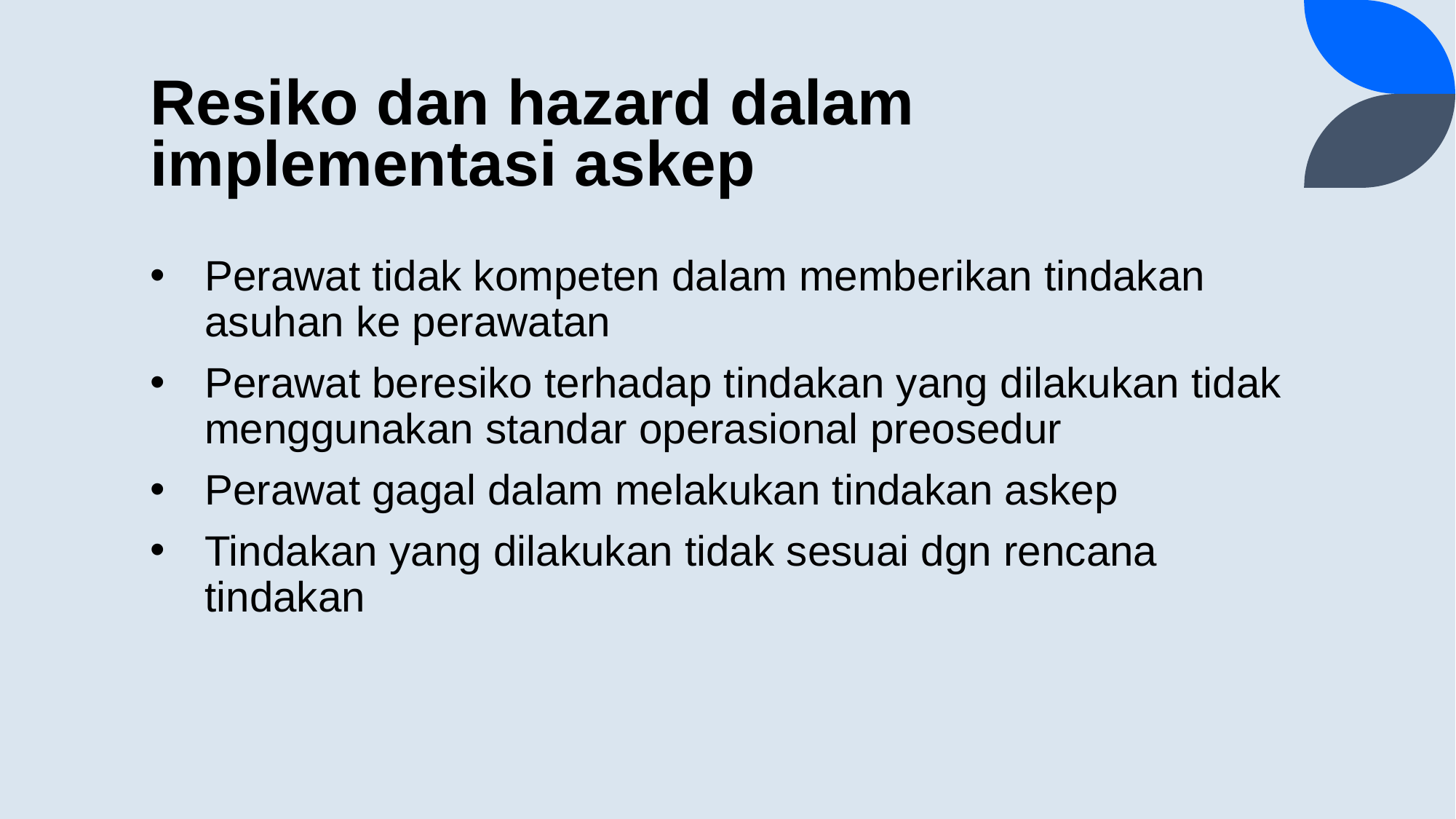

# Resiko dan hazard dalam implementasi askep
Perawat tidak kompeten dalam memberikan tindakan asuhan ke perawatan
Perawat beresiko terhadap tindakan yang dilakukan tidak menggunakan standar operasional preosedur
Perawat gagal dalam melakukan tindakan askep
Tindakan yang dilakukan tidak sesuai dgn rencana tindakan